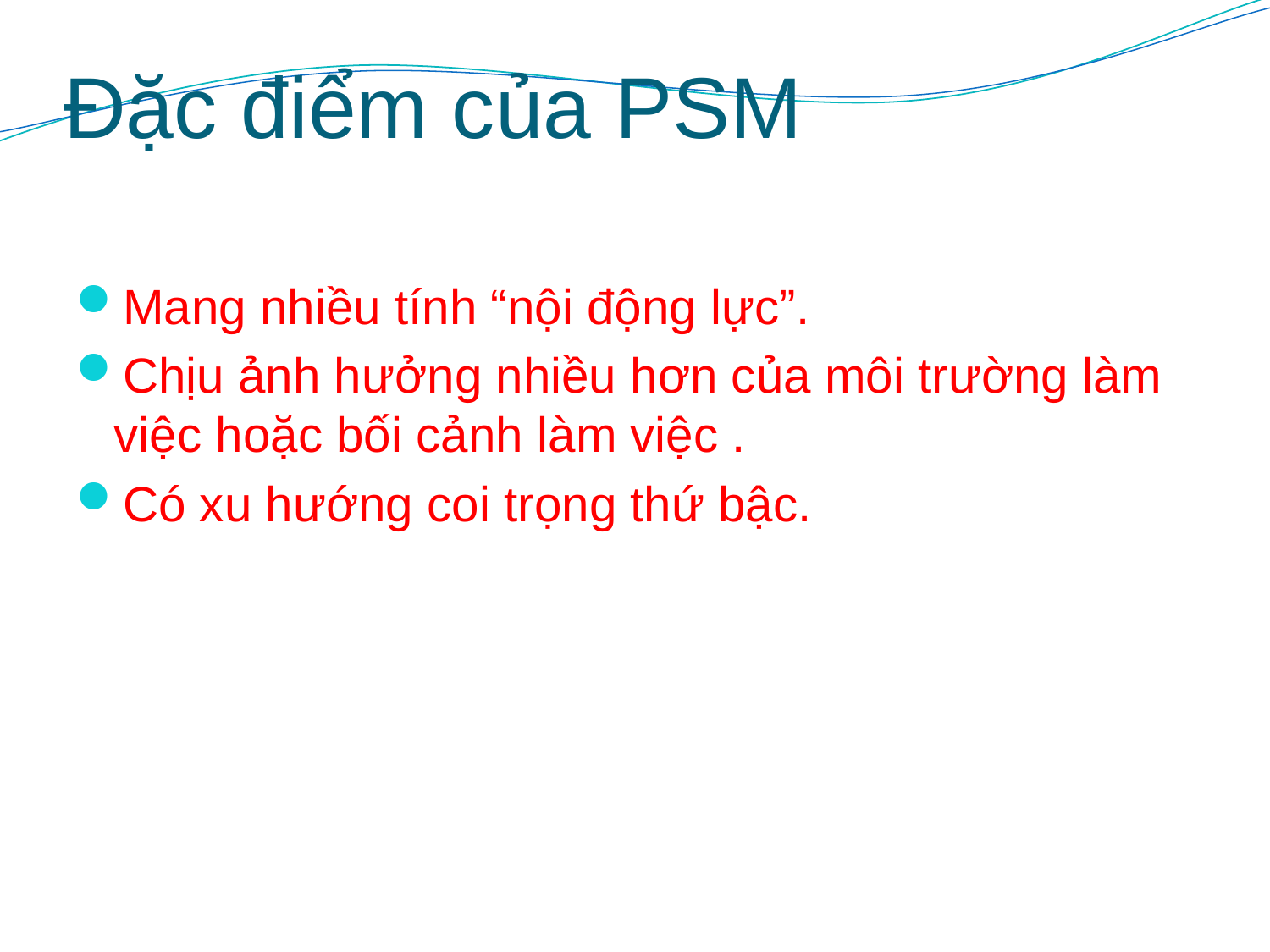

# Đặc điểm của PSM
Mang nhiều tính “nội động lực”.
Chịu ảnh hưởng nhiều hơn của môi trường làm việc hoặc bối cảnh làm việc .
Có xu hướng coi trọng thứ bậc.